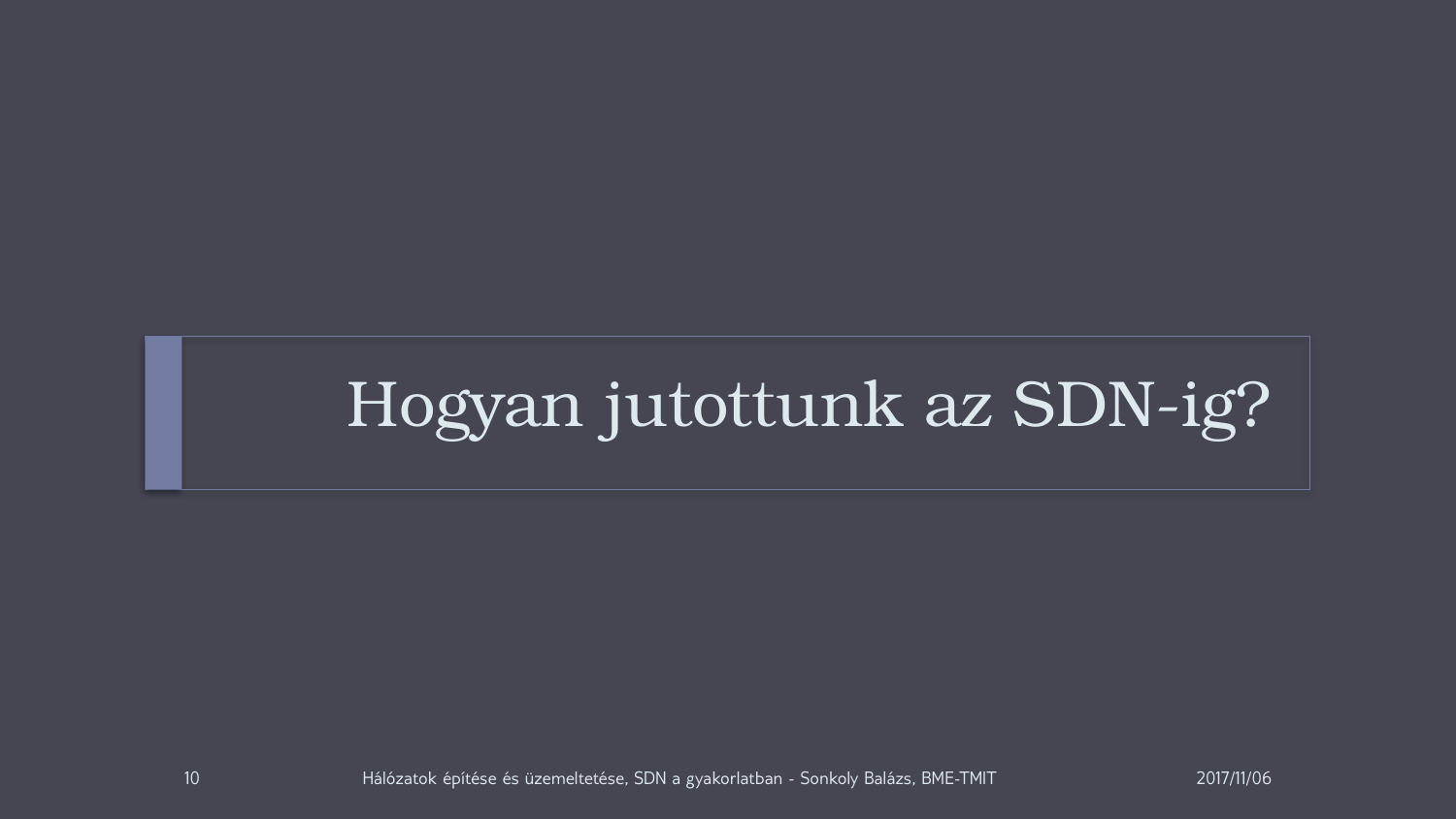

# Hogyan jutottunk az SDN-ig?

10
Hálózatok építése és üzemeltetése, SDN a gyakorlatban - Sonkoly Balázs, BME-TMIT
2017/11/06